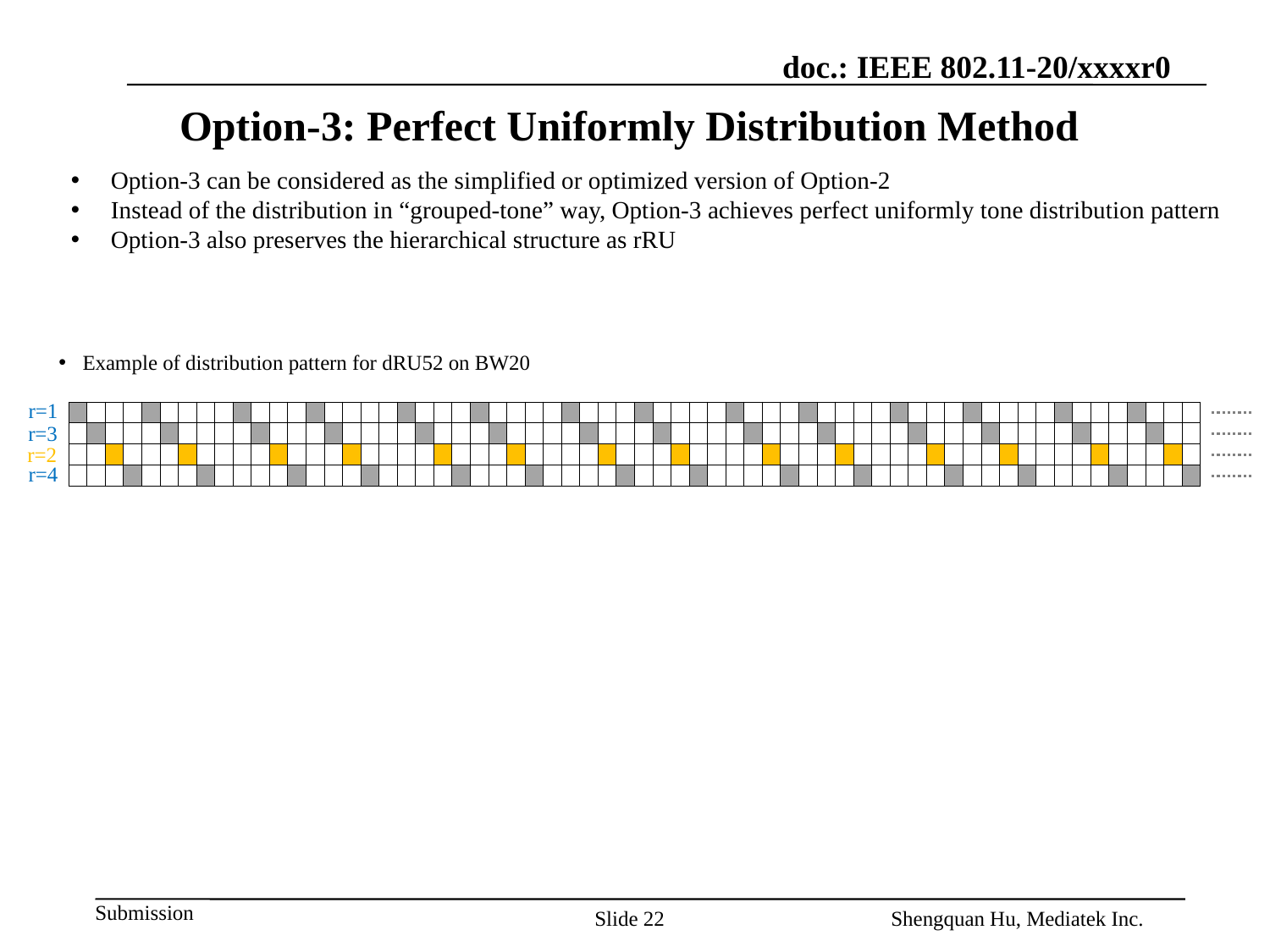

# Option-3: Perfect Uniformly Distribution Method
Option-3 can be considered as the simplified or optimized version of Option-2
Instead of the distribution in “grouped-tone” way, Option-3 achieves perfect uniformly tone distribution pattern
Option-3 also preserves the hierarchical structure as rRU
Example of distribution pattern for dRU52 on BW20
r=1
|  |  |  |  |  |  |  |  |  |  |  |  |  |  |  |  |  |  |  |  |  |  |  |  |  |  |  |  |  |  |  |  |  |  |  |  |  |  |  |  |  |  |  |  |  |  |  |  |  |  |  |  |  |  |  |  |  |  |  |  |  |  |
| --- | --- | --- | --- | --- | --- | --- | --- | --- | --- | --- | --- | --- | --- | --- | --- | --- | --- | --- | --- | --- | --- | --- | --- | --- | --- | --- | --- | --- | --- | --- | --- | --- | --- | --- | --- | --- | --- | --- | --- | --- | --- | --- | --- | --- | --- | --- | --- | --- | --- | --- | --- | --- | --- | --- | --- | --- | --- | --- | --- | --- | --- |
|  |  |  |  |  |  |  |  |  |  |  |  |  |  |  |  |  |  |  |  |  |  |  |  |  |  |  |  |  |  |  |  |  |  |  |  |  |  |  |  |  |  |  |  |  |  |  |  |  |  |  |  |  |  |  |  |  |  |  |  |  |  |
|  |  |  |  |  |  |  |  |  |  |  |  |  |  |  |  |  |  |  |  |  |  |  |  |  |  |  |  |  |  |  |  |  |  |  |  |  |  |  |  |  |  |  |  |  |  |  |  |  |  |  |  |  |  |  |  |  |  |  |  |  |  |
|  |  |  |  |  |  |  |  |  |  |  |  |  |  |  |  |  |  |  |  |  |  |  |  |  |  |  |  |  |  |  |  |  |  |  |  |  |  |  |  |  |  |  |  |  |  |  |  |  |  |  |  |  |  |  |  |  |  |  |  |  |  |
r=3
r=2
r=4
Slide 22
Shengquan Hu, Mediatek Inc.